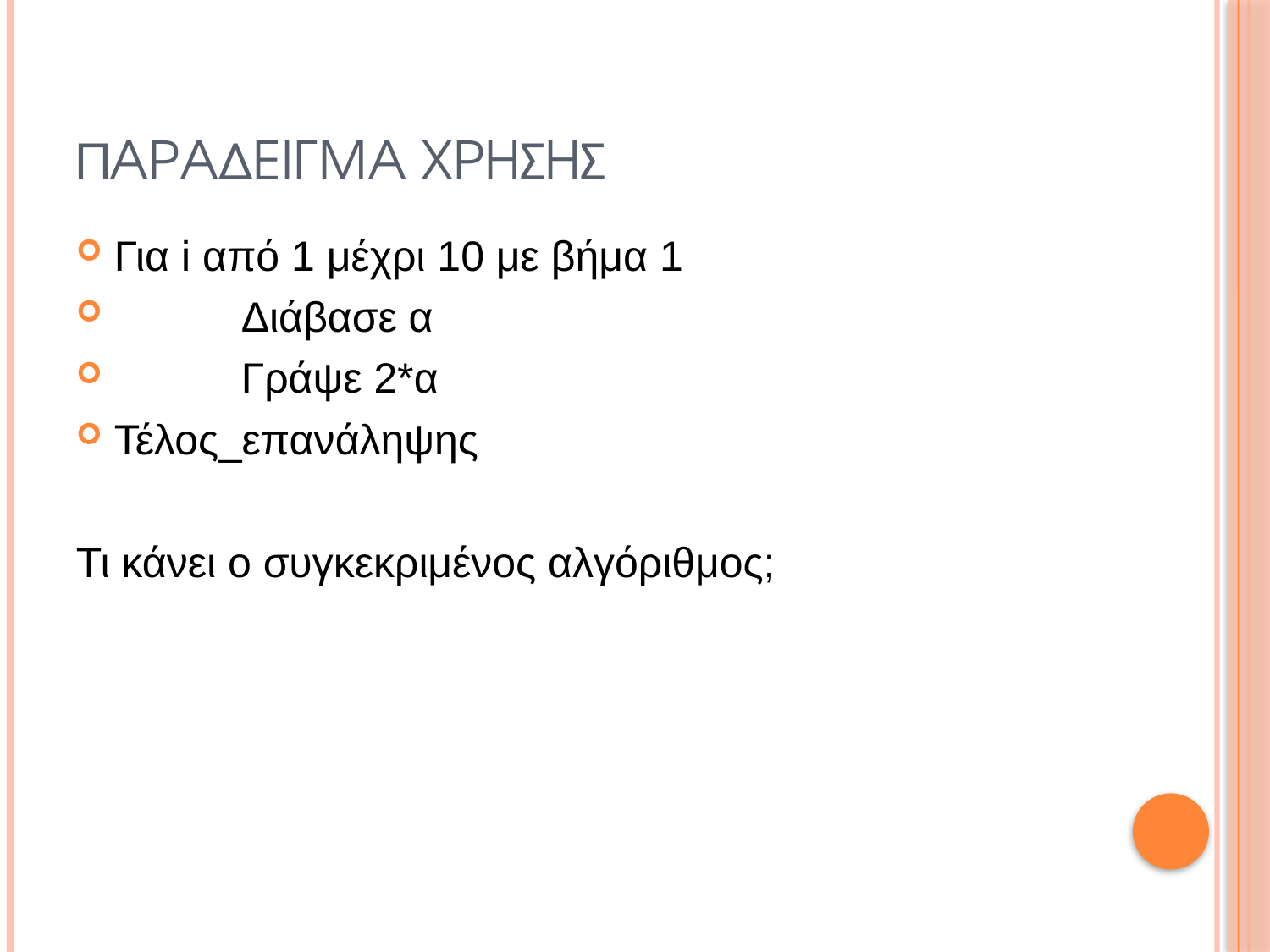

# Παραδειγμα χρησησ
Για i από 1 μέχρι 10 με βήμα 1
	Διάβασε α
	Γράψε 2*α
Τέλος_επανάληψης

Τι κάνει ο συγκεκριμένος αλγόριθμος;